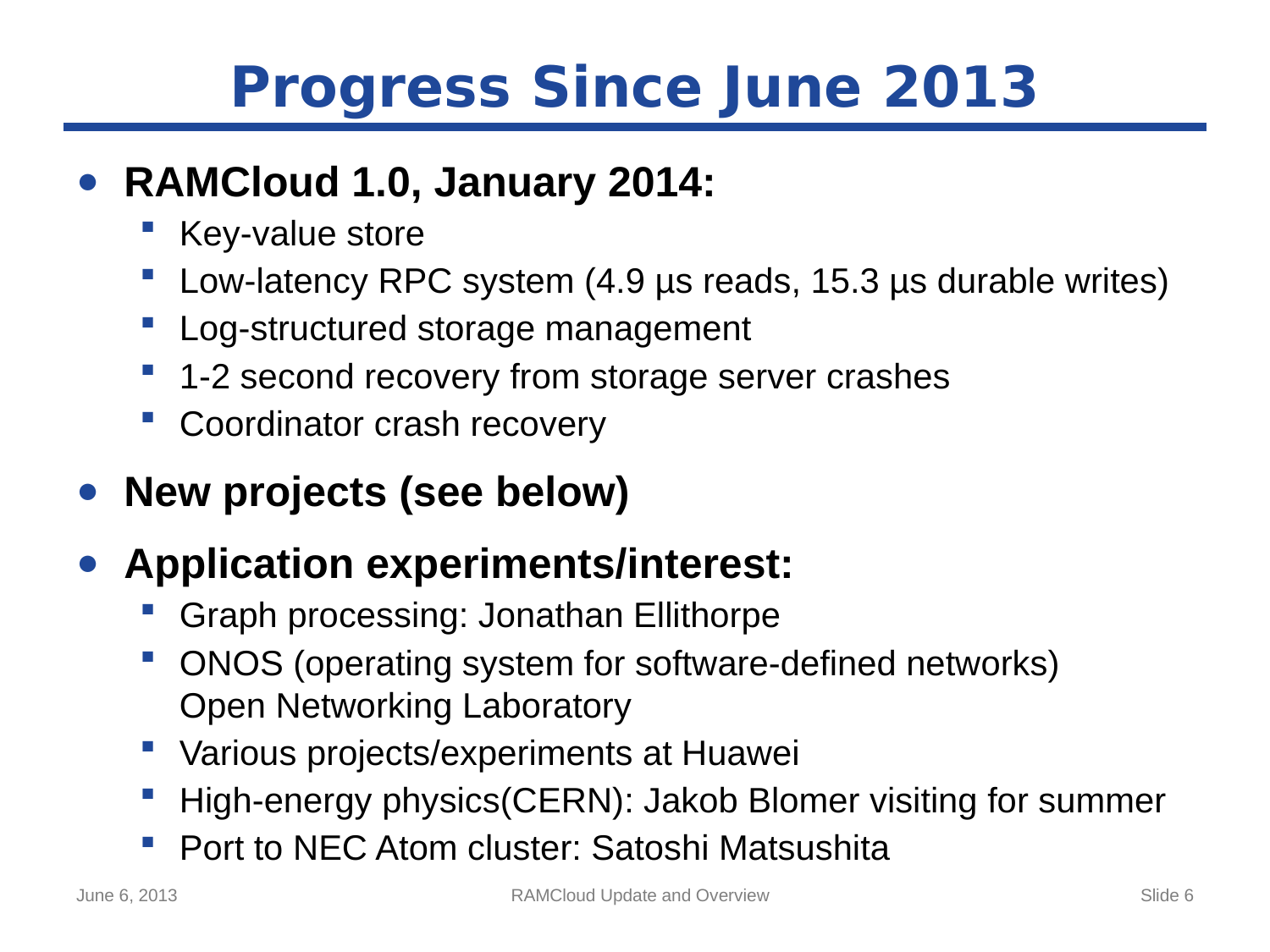

# Progress Since June 2013
RAMCloud 1.0, January 2014:
Key-value store
Low-latency RPC system (4.9 µs reads, 15.3 µs durable writes)
Log-structured storage management
1-2 second recovery from storage server crashes
Coordinator crash recovery
New projects (see below)
Application experiments/interest:
Graph processing: Jonathan Ellithorpe
ONOS (operating system for software-defined networks)
Open Networking Laboratory
Various projects/experiments at Huawei
High-energy physics(CERN): Jakob Blomer visiting for summer
Port to NEC Atom cluster: Satoshi Matsushita
June 6, 2013
RAMCloud Update and Overview
Slide 6